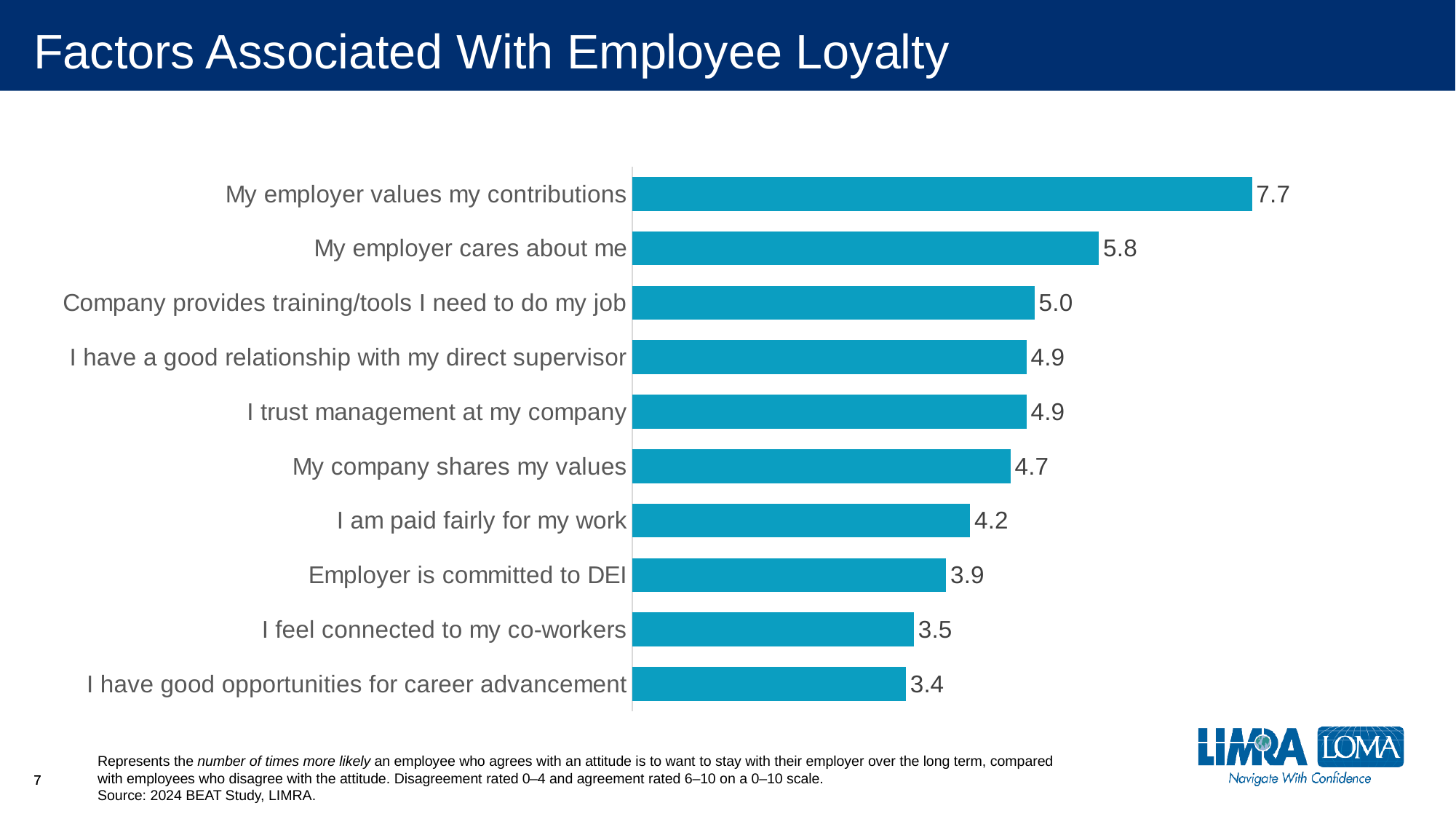

# Factors Associated With Employee Loyalty

### Chart

| Category | Odds Ratios |
|---|---|
| I have good opportunities for career advancement | 3.4 |
| I feel connected to my co-workers | 3.5 |
| Employer is committed to DEI | 3.9 |
| I am paid fairly for my work | 4.2 |
| My company shares my values | 4.7 |
| I trust management at my company | 4.9 |
| I have a good relationship with my direct supervisor | 4.9 |
| Company provides training/tools I need to do my job | 5.0 |
| My employer cares about me | 5.8 |
| My employer values my contributions | 7.7 |
Represents the number of times more likely an employee who agrees with an attitude is to want to stay with their employer over the long term, compared with employees who disagree with the attitude. Disagreement rated 0–4 and agreement rated 6–10 on a 0–10 scale.
Source: 2024 BEAT Study, LIMRA.
7
7